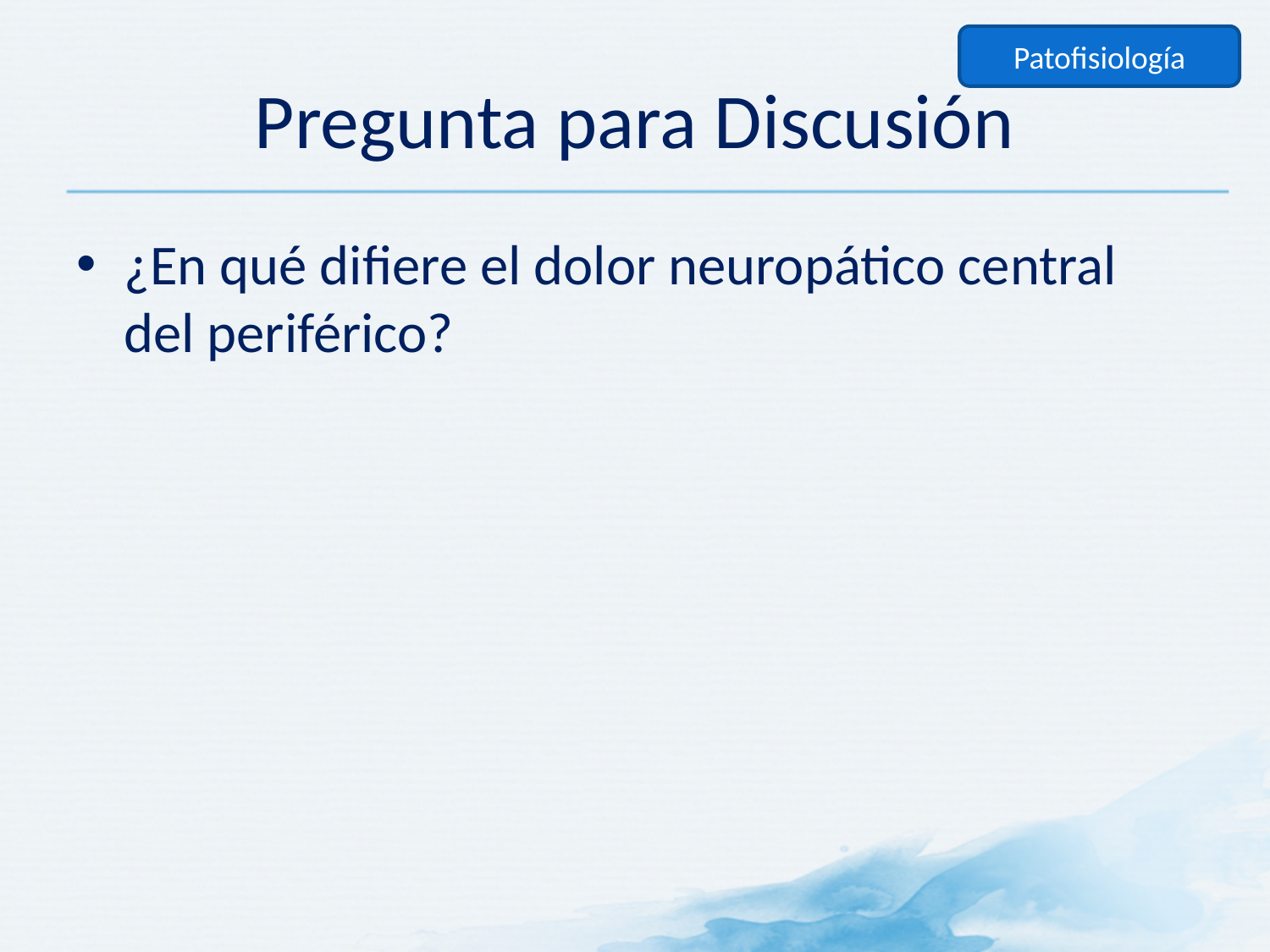

Patofisiología
# Pregunta para Discusión
¿En qué difiere el dolor neuropático central del periférico?